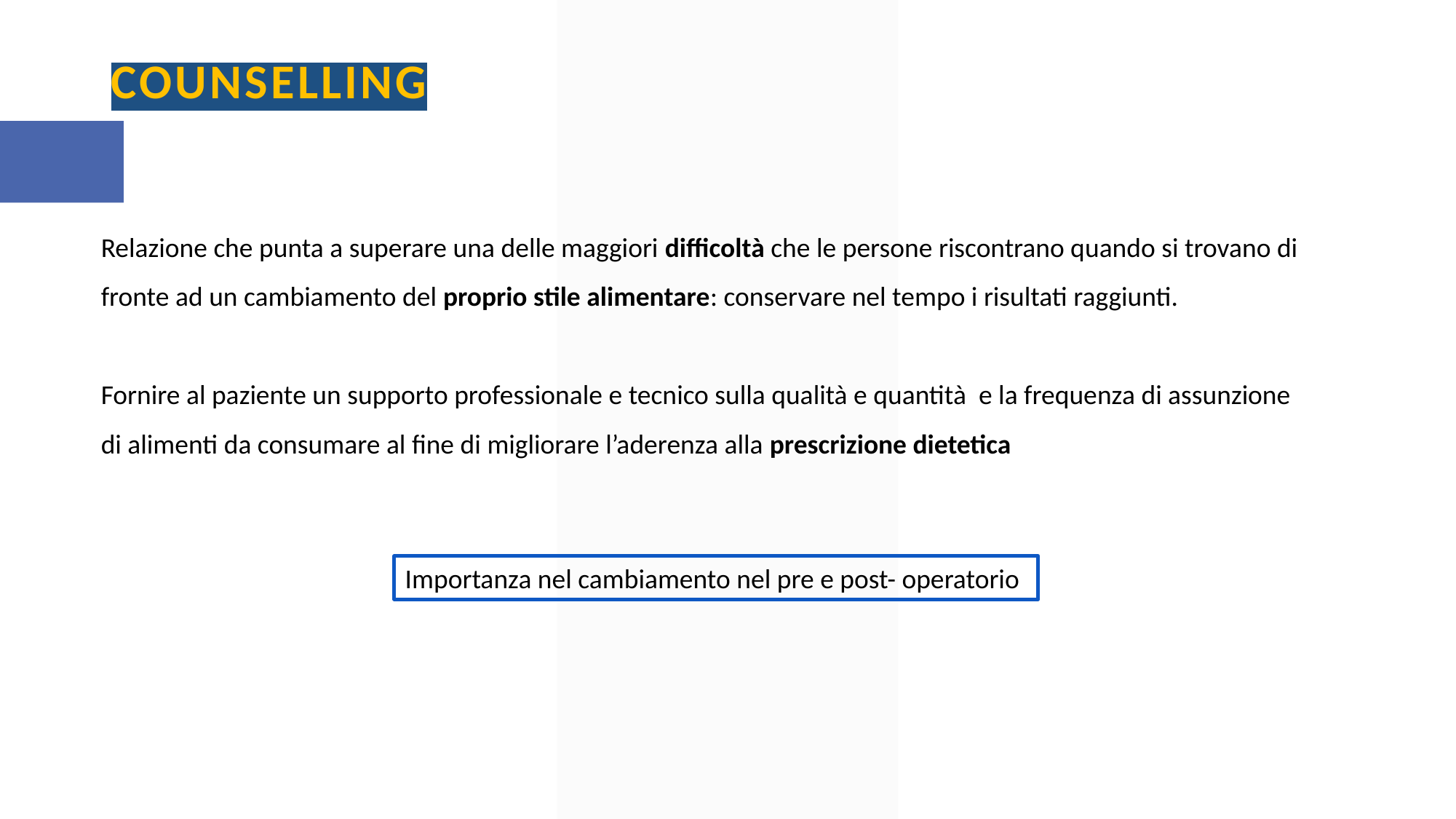

# counselling
Relazione che punta a superare una delle maggiori difficoltà che le persone riscontrano quando si trovano di fronte ad un cambiamento del proprio stile alimentare: conservare nel tempo i risultati raggiunti.

Fornire al paziente un supporto professionale e tecnico sulla qualità e quantità  e la frequenza di assunzione di alimenti da consumare al fine di migliorare l’aderenza alla prescrizione dietetica

Importanza nel cambiamento nel pre e post- operatorio